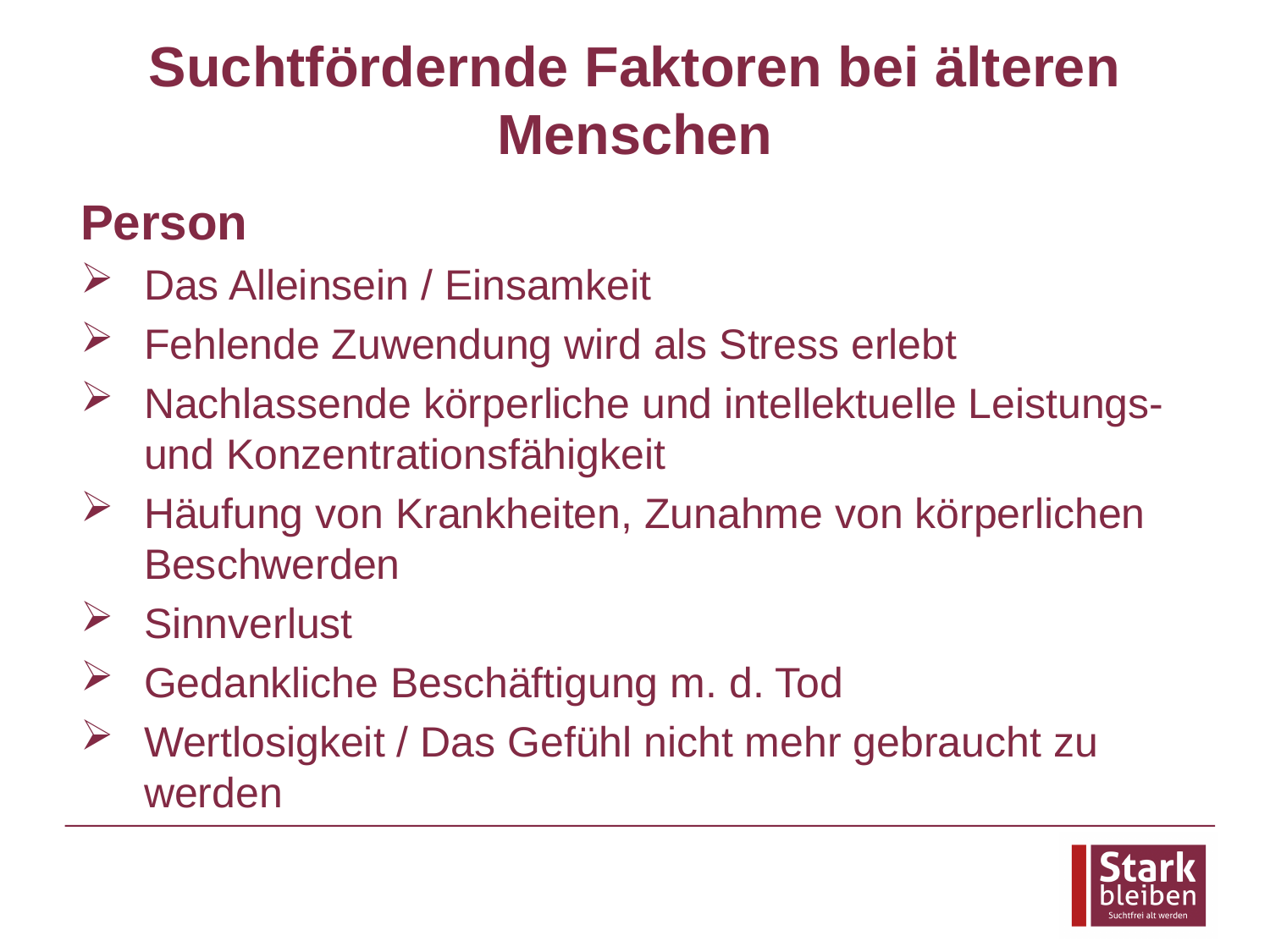

# Suchtfördernde Faktoren bei älteren Menschen
Person
Das Alleinsein / Einsamkeit
Fehlende Zuwendung wird als Stress erlebt
Nachlassende körperliche und intellektuelle Leistungs-und Konzentrationsfähigkeit
Häufung von Krankheiten, Zunahme von körperlichen Beschwerden
Sinnverlust
Gedankliche Beschäftigung m. d. Tod
Wertlosigkeit / Das Gefühl nicht mehr gebraucht zu werden